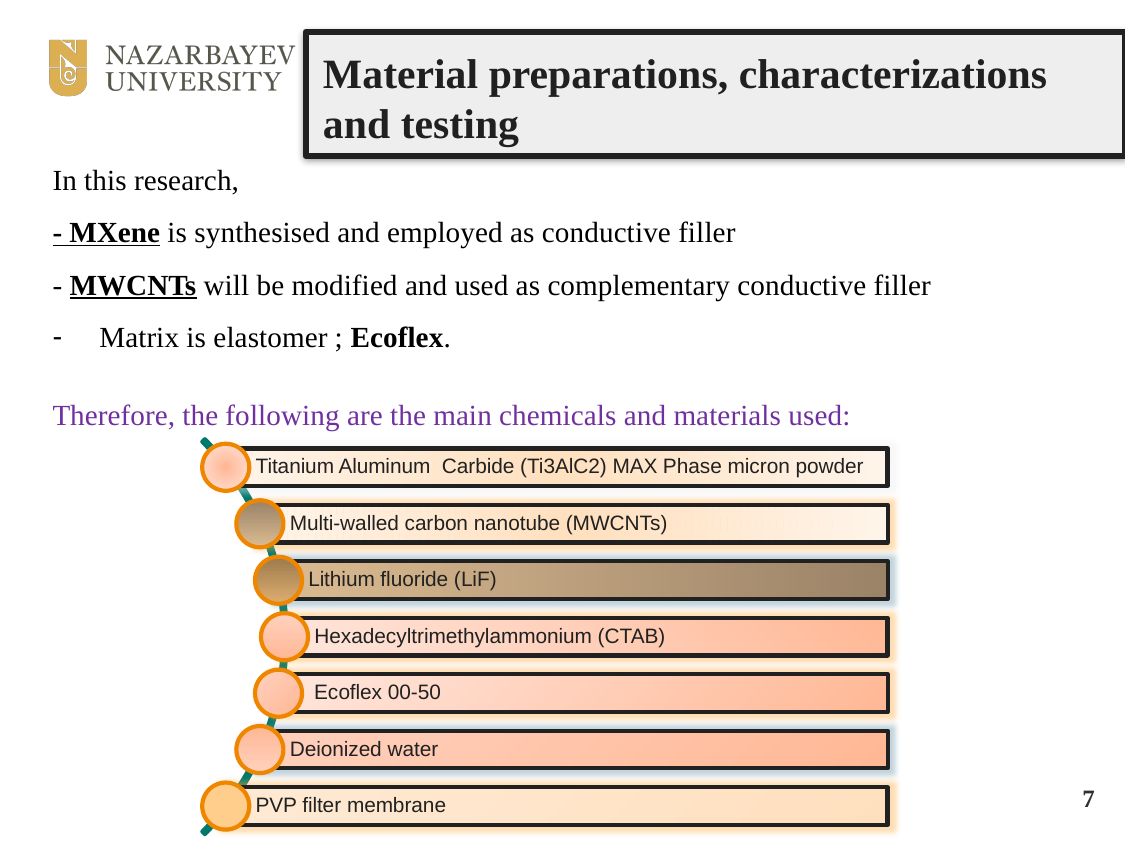

# Material preparations, characterizations and testing
In this research,
- MXene is synthesised and employed as conductive filler
- MWCNTs will be modified and used as complementary conductive filler
Matrix is elastomer ; Ecoflex.
Therefore, the following are the main chemicals and materials used:

Titanium Aluminum  Carbide (Ti3AlC2) MAX Phase micron powder
Multi-walled carbon nanotube (MWCNTs)
Lithium fluoride (LiF)
Hexadecyltrimethylammonium (CTAB)
 Ecoflex 00-50
Deionized water
PVP filter membrane
7